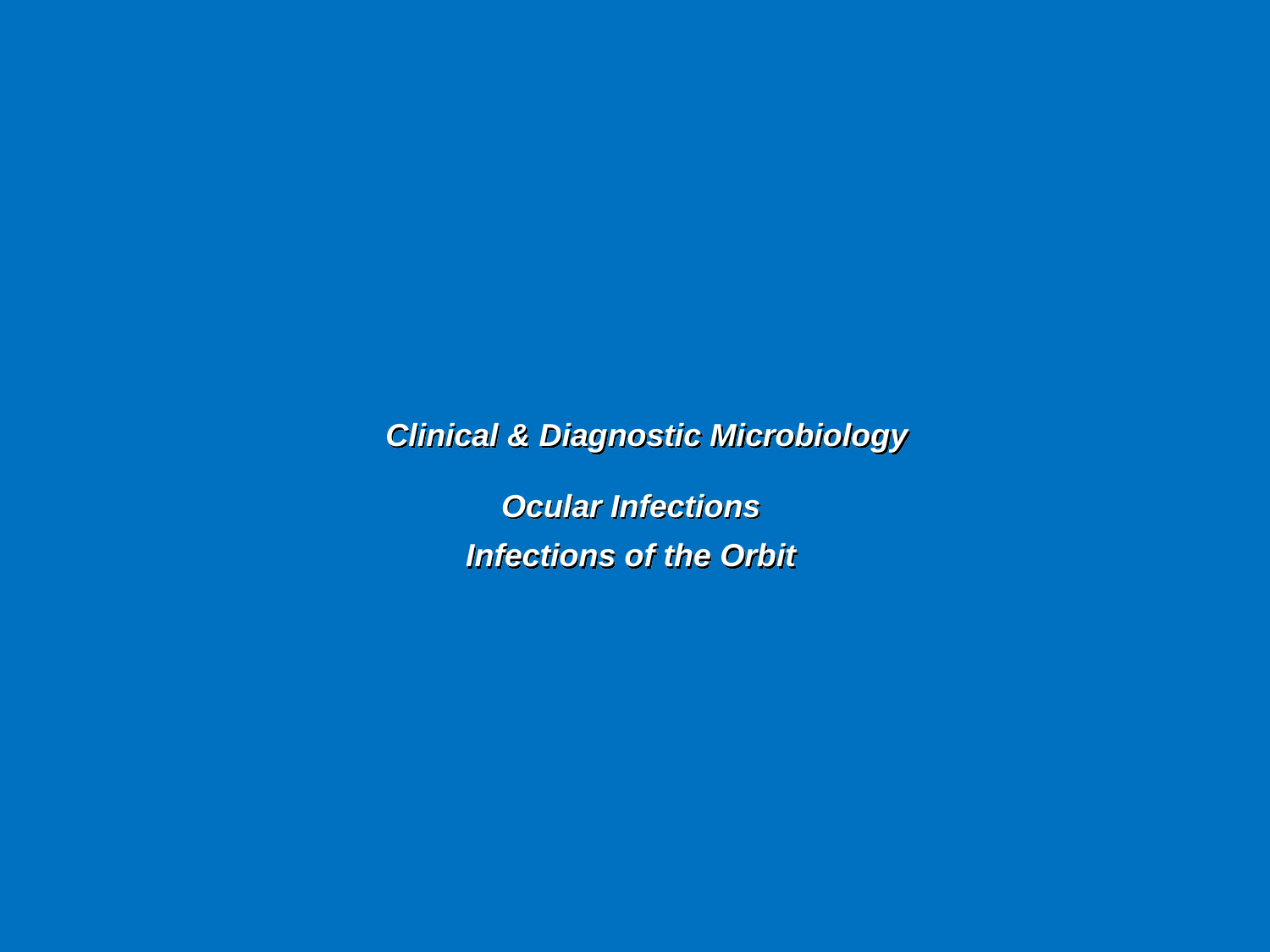

Clinical & Diagnostic Microbiology
Ocular Infections
Infections of the Orbit